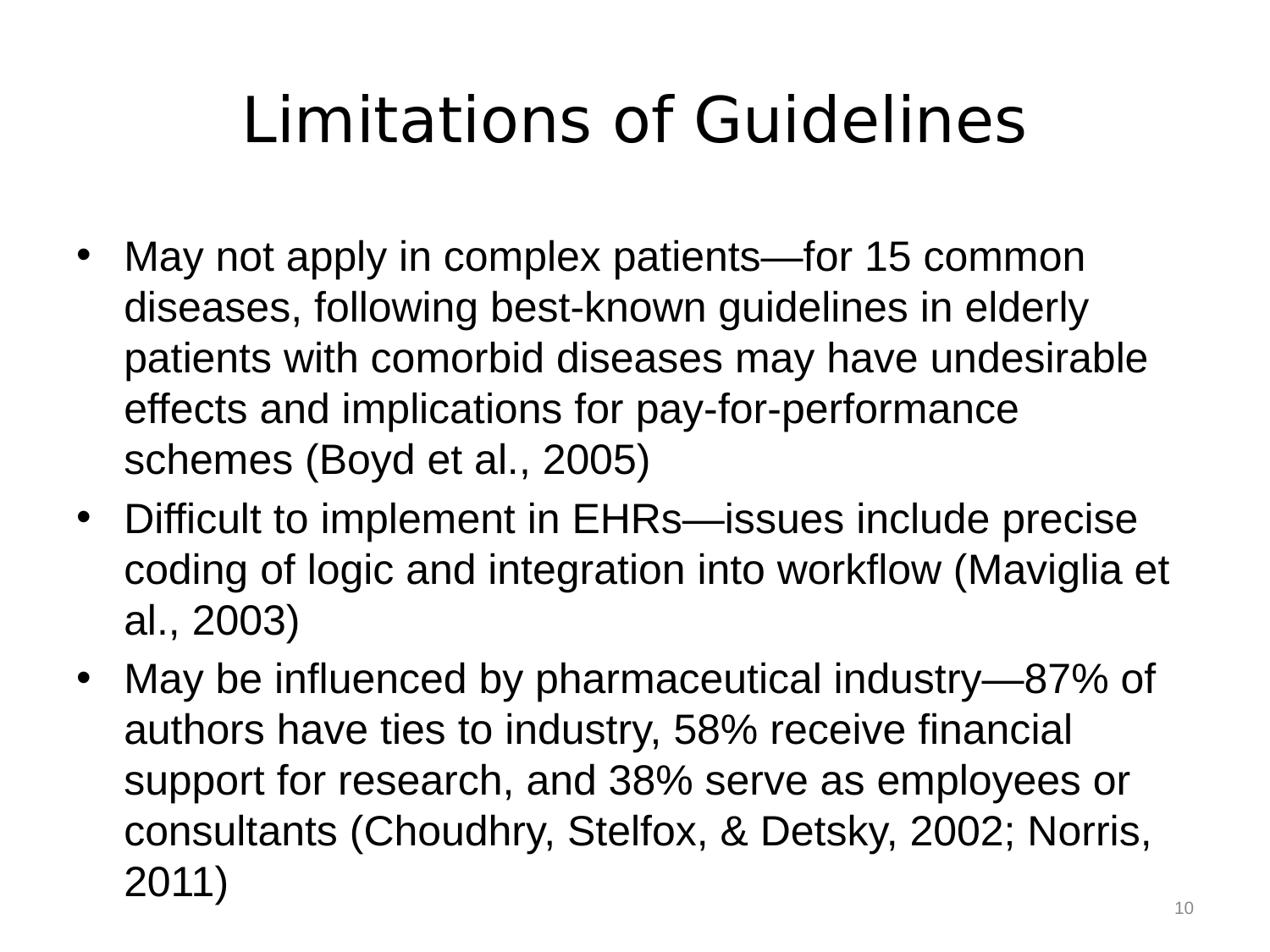

# Limitations of Guidelines
May not apply in complex patients—for 15 common diseases, following best-known guidelines in elderly patients with comorbid diseases may have undesirable effects and implications for pay-for-performance schemes (Boyd et al., 2005)
Difficult to implement in EHRs—issues include precise coding of logic and integration into workflow (Maviglia et al., 2003)
May be influenced by pharmaceutical industry—87% of authors have ties to industry, 58% receive financial support for research, and 38% serve as employees or consultants (Choudhry, Stelfox, & Detsky, 2002; Norris, 2011)
10